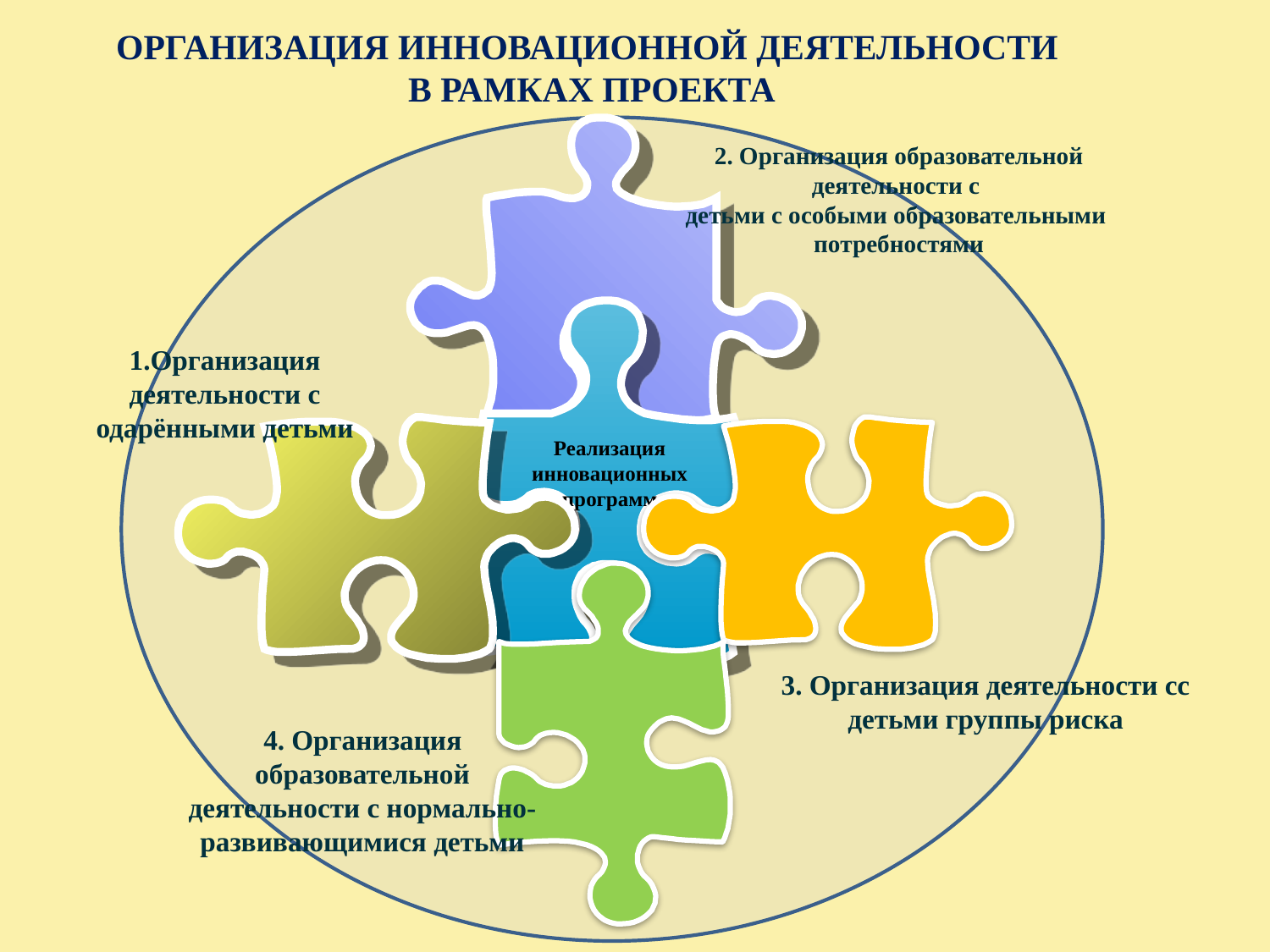

# ОРГАНИЗАЦИЯ ИННОВАЦИОННОЙ ДЕЯТЕЛЬНОСТИ В РАМКАХ ПРОЕКТА

2. Организация образовательной деятельности с
детьми с особыми образовательными
потребностями
Реализация инновационных программ
1.Организация деятельности с одарёнными детьми

3. Организация деятельности сс детьми группы риска

4. Организация образовательной деятельности с нормально-развивающимися детьми